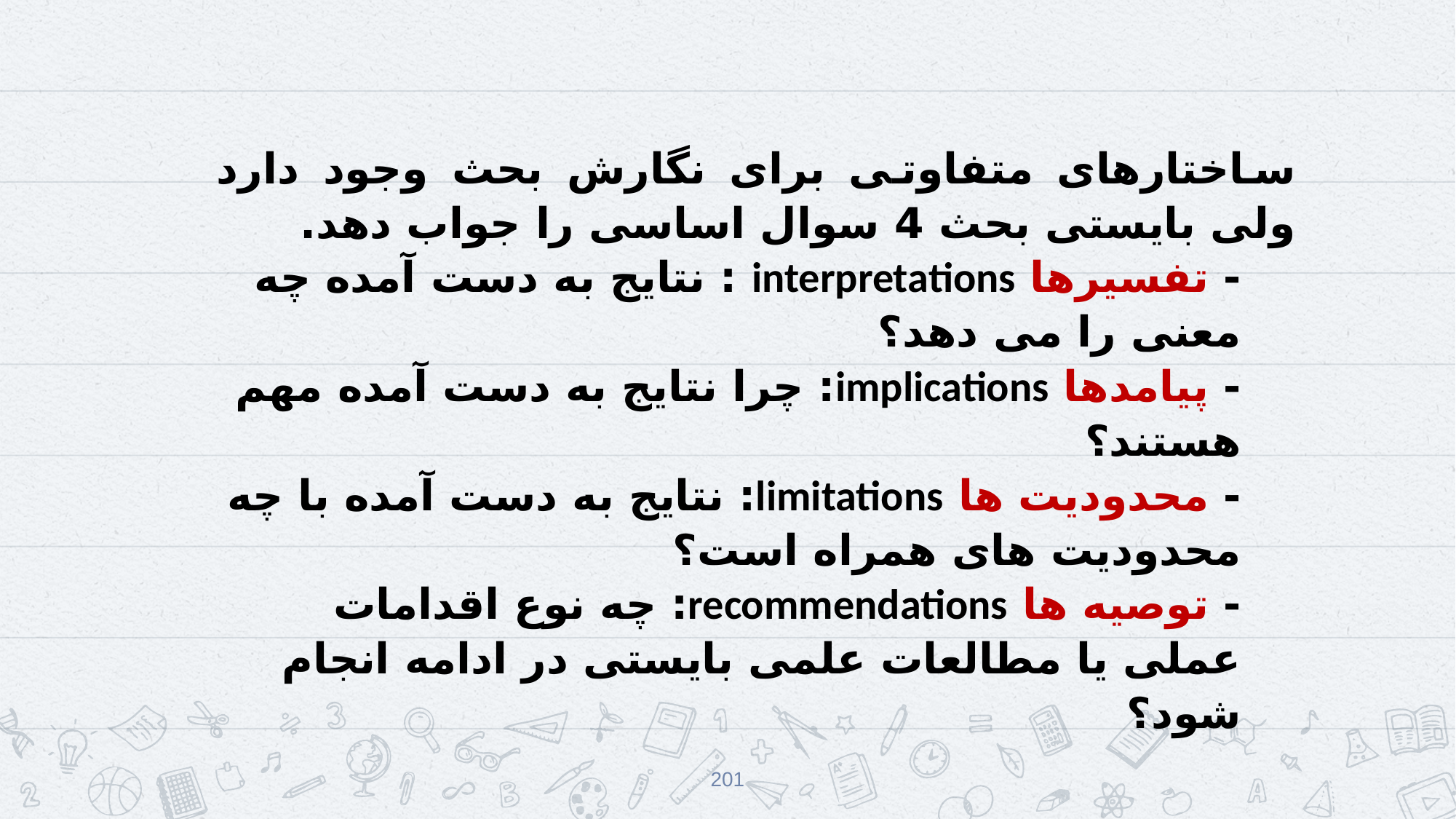

ساختارهای متفاوتی برای نگارش بحث وجود دارد ولی بایستی بحث 4 سوال اساسی را جواب دهد.
- تفسیرها interpretations : نتایج به دست آمده چه معنی را می دهد؟
- پیامدها implications: چرا نتایج به دست آمده مهم هستند؟
- محدودیت ها limitations: نتایج به دست آمده با چه محدودیت های همراه است؟
- توصیه ها recommendations: چه نوع اقدامات عملی یا مطالعات علمی بایستی در ادامه انجام شود؟
201